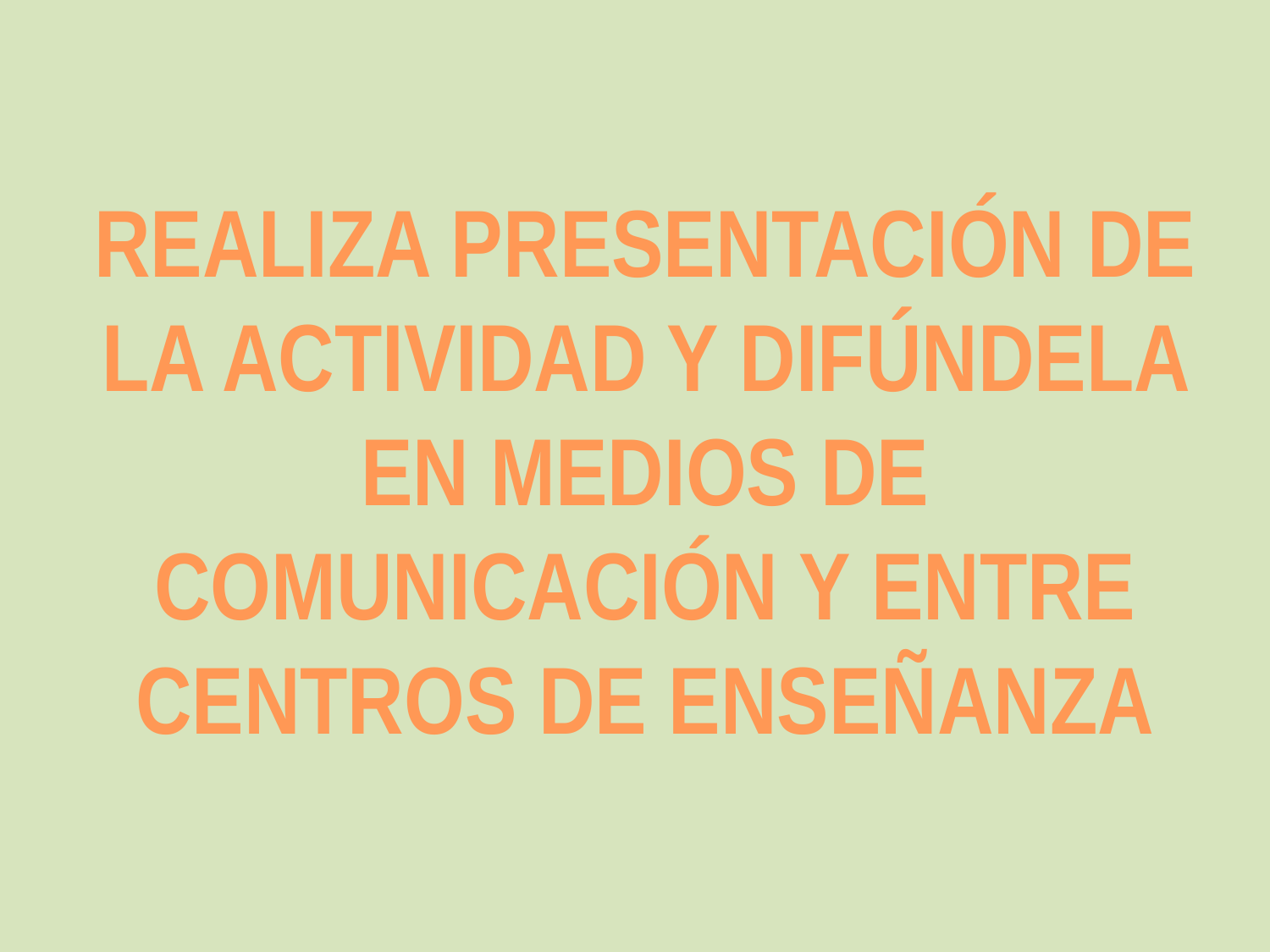

REALIZA PRESENTACIÓN DE LA ACTIVIDAD Y DIFÚNDELA EN MEDIOS DE COMUNICACIÓN Y ENTRE CENTROS DE ENSEÑANZA